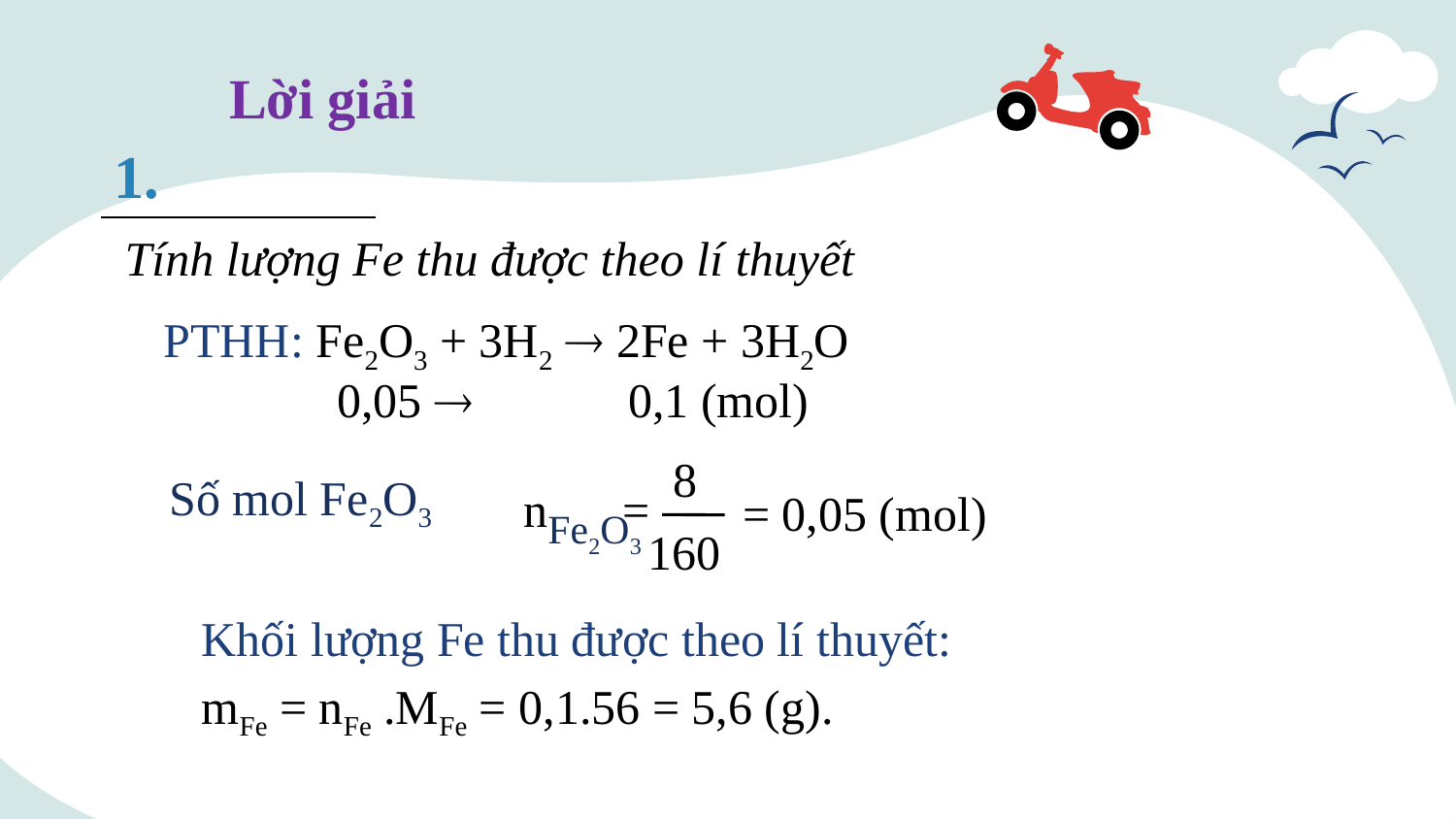

Lời giải
1.
Tính lượng Fe thu được theo lí thuyết
PTHH: Fe2O3 + 3H2 → 2Fe + 3H2O
0,05 →		0,1 (mol)
8
Số mol Fe2O3
n
=
= 0,05 (mol)
Fe2O3
160
Khối lượng Fe thu được theo lí thuyết:
mFe = nFe .MFe = 0,1.56 = 5,6 (g).